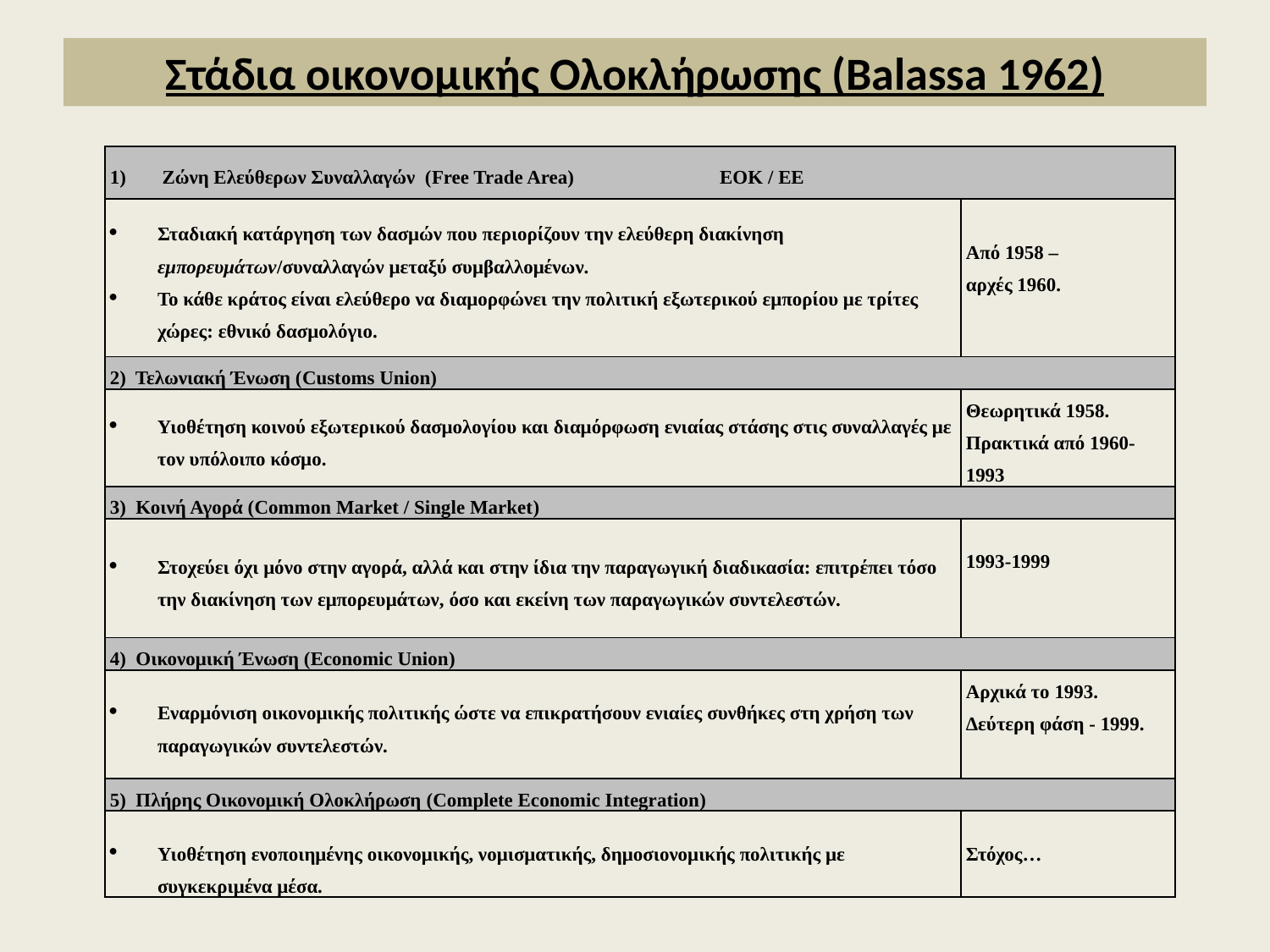

# Στάδια οικονομικής Ολοκλήρωσης (Balassa 1962)
| Ζώνη Ελεύθερων Συναλλαγών (Free Trade Area) ΕΟΚ / ΕΕ |  |
| --- | --- |
| Σταδιακή κατάργηση των δασμών που περιορίζουν την ελεύθερη διακίνηση εμπορευμάτων/συναλλαγών μεταξύ συμβαλλομένων. Το κάθε κράτος είναι ελεύθερο να διαμορφώνει την πολιτική εξωτερικού εμπορίου με τρίτες χώρες: εθνικό δασμολόγιο. | Από 1958 – αρχές 1960. |
| 2) Τελωνιακή Ένωση (Customs Union) |  |
| Υιοθέτηση κοινού εξωτερικού δασμολογίου και διαμόρφωση ενιαίας στάσης στις συναλλαγές με τον υπόλοιπο κόσμο. | Θεωρητικά 1958. Πρακτικά από 1960-1993 |
| 3) Κοινή Αγορά (Common Market / Single Market) |  |
| Στοχεύει όχι μόνο στην αγορά, αλλά και στην ίδια την παραγωγική διαδικασία: επιτρέπει τόσο την διακίνηση των εμπορευμάτων, όσο και εκείνη των παραγωγικών συντελεστών. | 1993-1999 |
| 4) Οικονομική Ένωση (Economic Union) |  |
| Εναρμόνιση οικονομικής πολιτικής ώστε να επικρατήσουν ενιαίες συνθήκες στη χρήση των παραγωγικών συντελεστών. | Αρχικά το 1993. Δεύτερη φάση - 1999. |
| 5) Πλήρης Οικονομική Ολοκλήρωση (Complete Economic Integration) |  |
| Υιοθέτηση ενοποιημένης οικονομικής, νομισματικής, δημοσιονομικής πολιτικής με συγκεκριμένα μέσα. | Στόχος… |